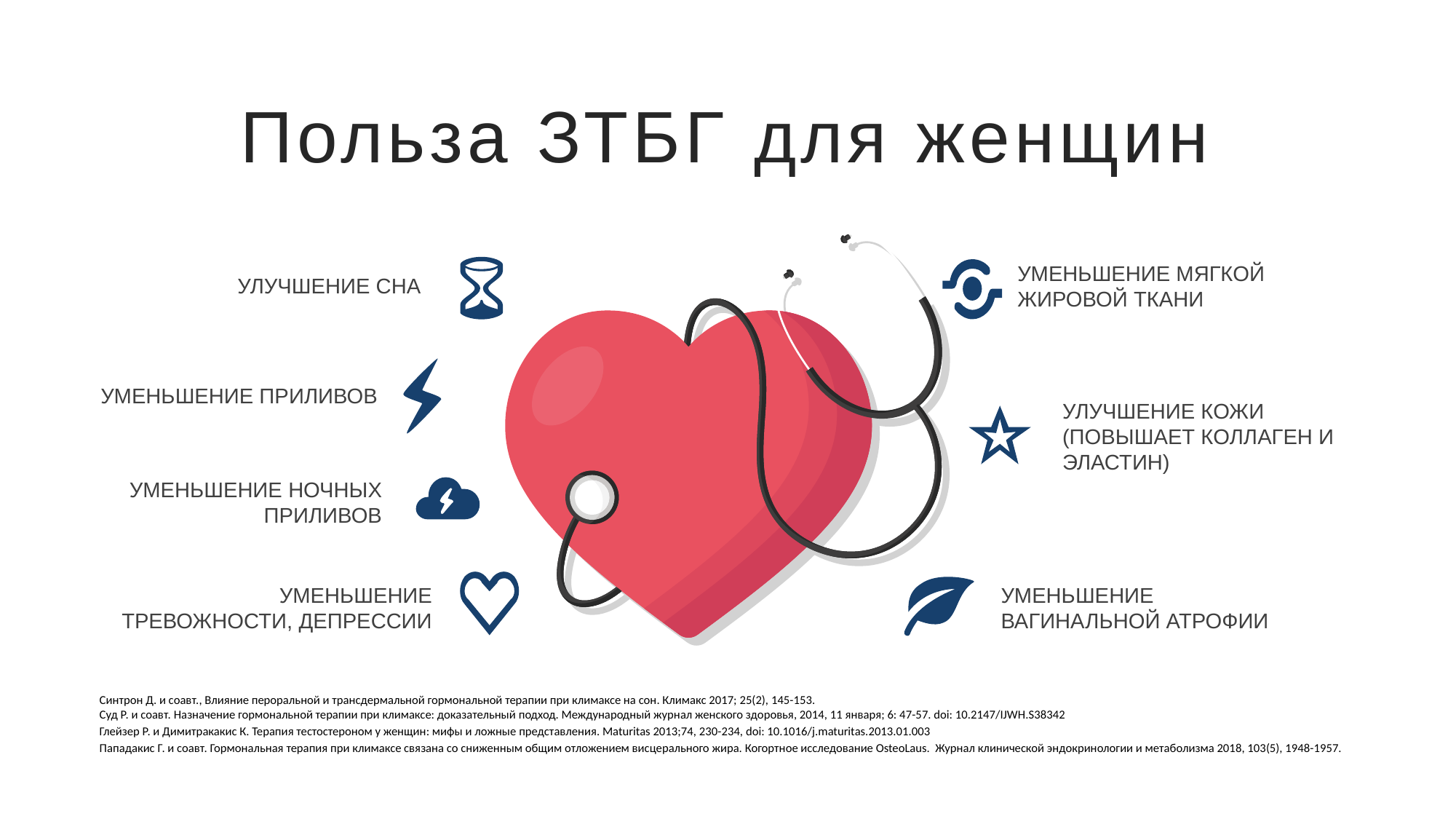

Польза ЗТБГ для женщин

УМЕНЬШЕНИЕ МЯГКОЙ ЖИРОВОЙ ТКАНИ

01
02
УЛУЧШЕНИЕ СНА

УМЕНЬШЕНИЕ ПРИЛИВОВ
УЛУЧШЕНИЕ КОЖИ
(ПОВЫШАЕТ КОЛЛАГЕН И ЭЛАСТИН)

03
04
УМЕНЬШЕНИЕ НОЧНЫХ ПРИЛИВОВ

05
06
УМЕНЬШЕНИЕ ТРЕВОЖНОСТИ, ДЕПРЕССИИ
УМЕНЬШЕНИЕ ВАГИНАЛЬНОЙ АТРОФИИ
Синтрон Д. и соавт., Влияние пероральной и трансдермальной гормональной терапии при климаксе на сон. Климакс 2017; 25(2), 145-153.
Суд Р. и соавт. Назначение гормональной терапии при климаксе: доказательный подход. Международный журнал женского здоровья, 2014, 11 января; 6: 47-57. doi: 10.2147/IJWH.S38342
Глейзер Р. и Димитракакис К. Терапия тестостероном у женщин: мифы и ложные представления. Maturitas 2013;74, 230-234, doi: 10.1016/j.maturitas.2013.01.003
Пападакис Г. и соавт. Гормональная терапия при климаксе связана со сниженным общим отложением висцерального жира. Когортное исследование OsteoLaus.  Журнал клинической эндокринологии и метаболизма 2018, 103(5), 1948-1957.